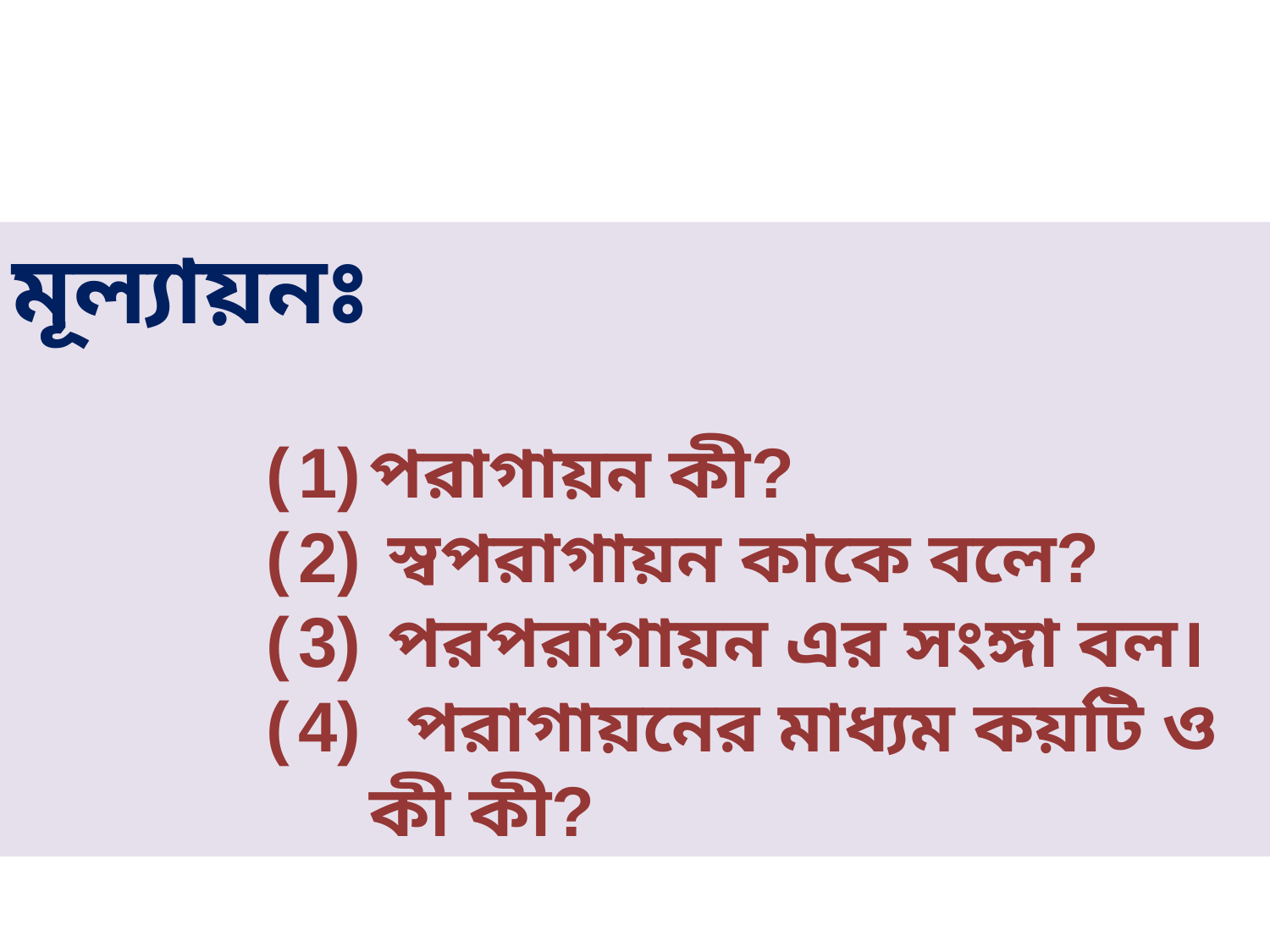

মূল্যায়নঃ
পরাগায়ন কী?
 স্বপরাগায়ন কাকে বলে?
 পরপরাগায়ন এর সংঙ্গা বল।
  পরাগায়নের মাধ্যম কয়টি ও কী কী?